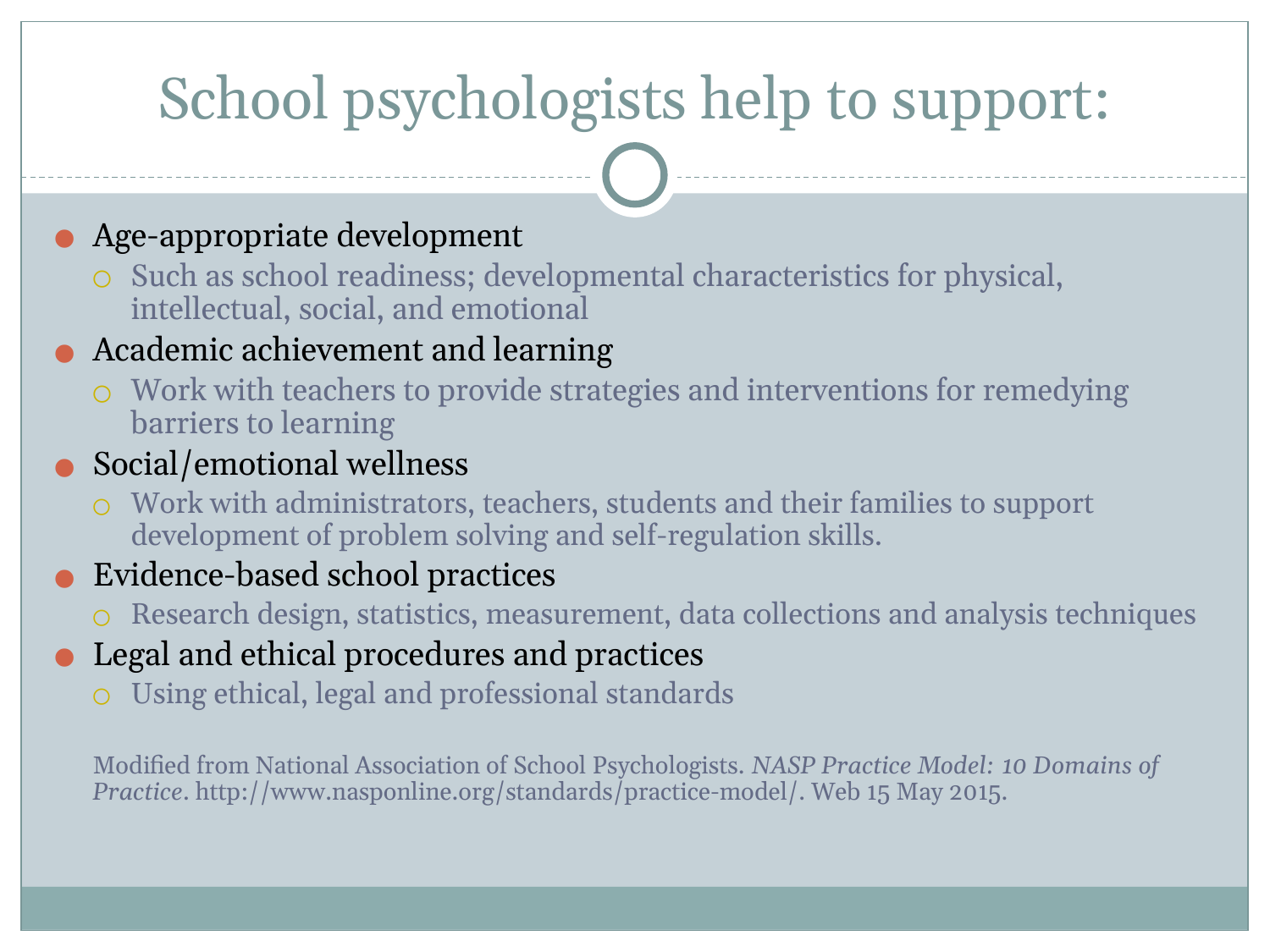

# School psychologists help to support:
Age-appropriate development
Such as school readiness; developmental characteristics for physical, intellectual, social, and emotional
Academic achievement and learning
Work with teachers to provide strategies and interventions for remedying barriers to learning
Social/emotional wellness
Work with administrators, teachers, students and their families to support development of problem solving and self-regulation skills.
Evidence-based school practices
Research design, statistics, measurement, data collections and analysis techniques
Legal and ethical procedures and practices
Using ethical, legal and professional standards

Modified from National Association of School Psychologists. NASP Practice Model: 10 Domains of Practice. http://www.nasponline.org/standards/practice-model/. Web 15 May 2015.